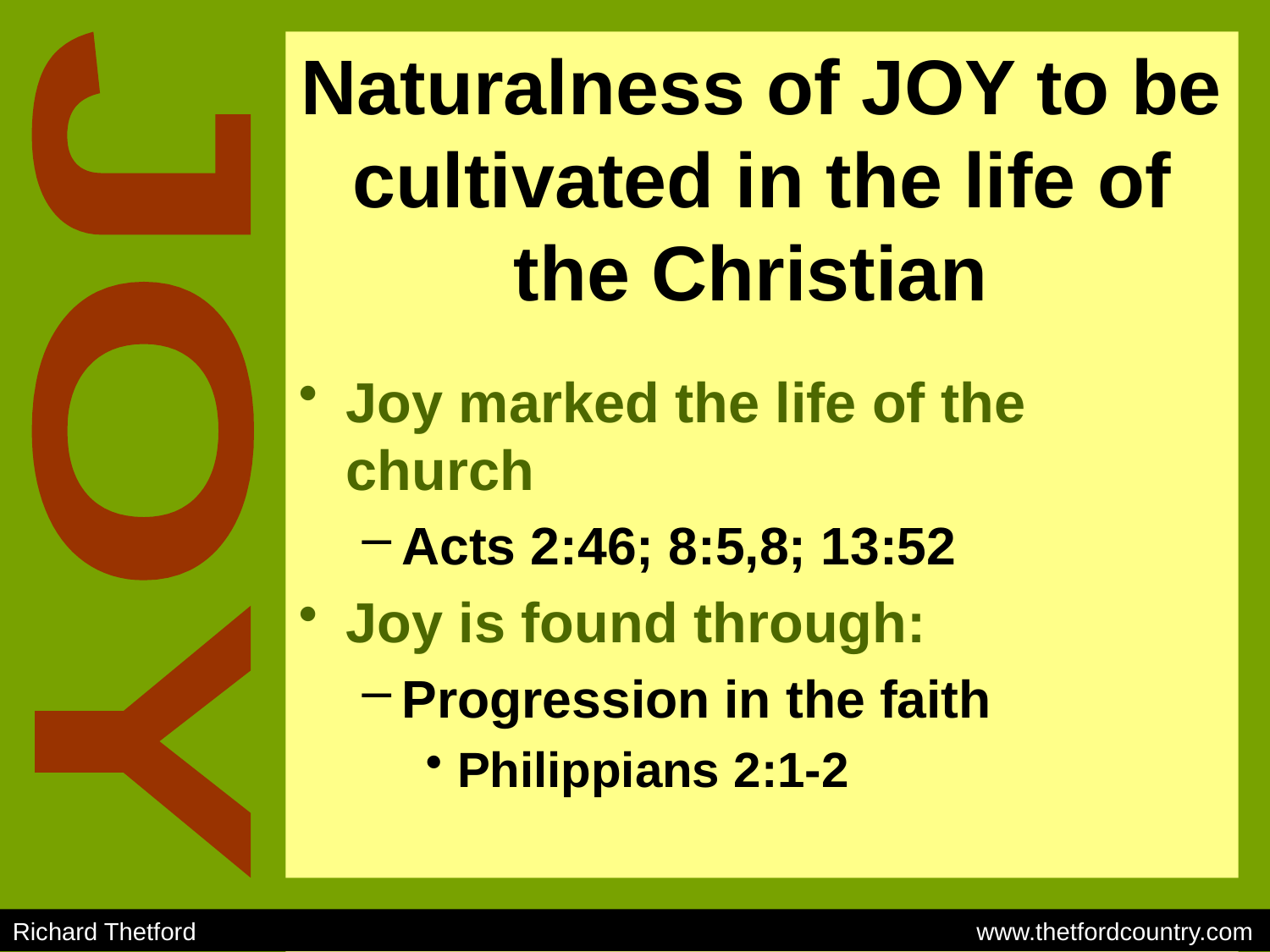

# Naturalness of JOY to be cultivated in the life of the Christian
JOY
Joy marked the life of the church
Acts 2:46; 8:5,8; 13:52
Joy is found through:
Progression in the faith
Philippians 2:1-2

Richard Thetford					                             www.thetfordcountry.com